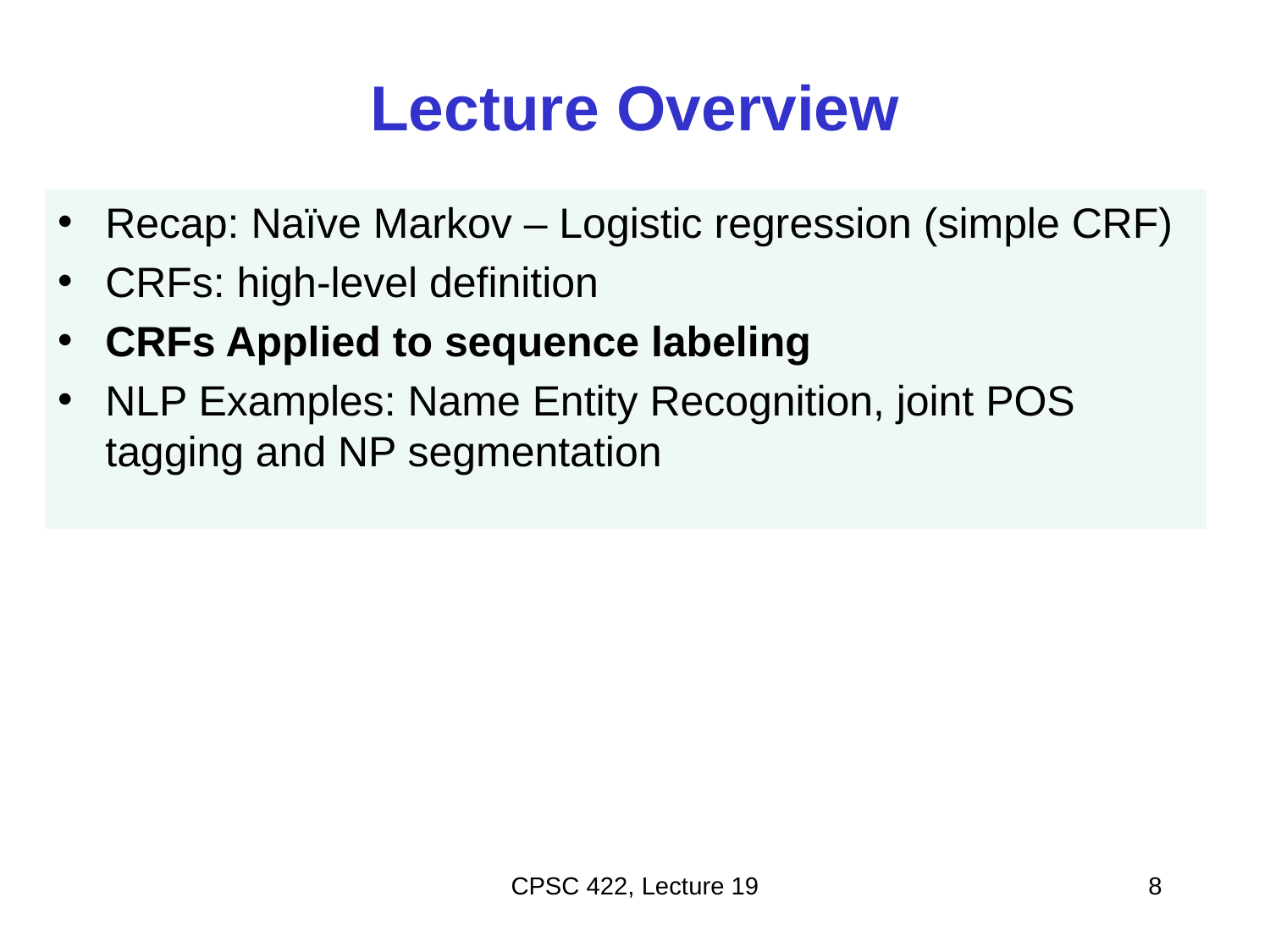

# Lecture Overview
Recap: Naïve Markov – Logistic regression (simple CRF)
CRFs: high-level definition
CRFs Applied to sequence labeling
NLP Examples: Name Entity Recognition, joint POS tagging and NP segmentation

CPSC 422, Lecture 19
8